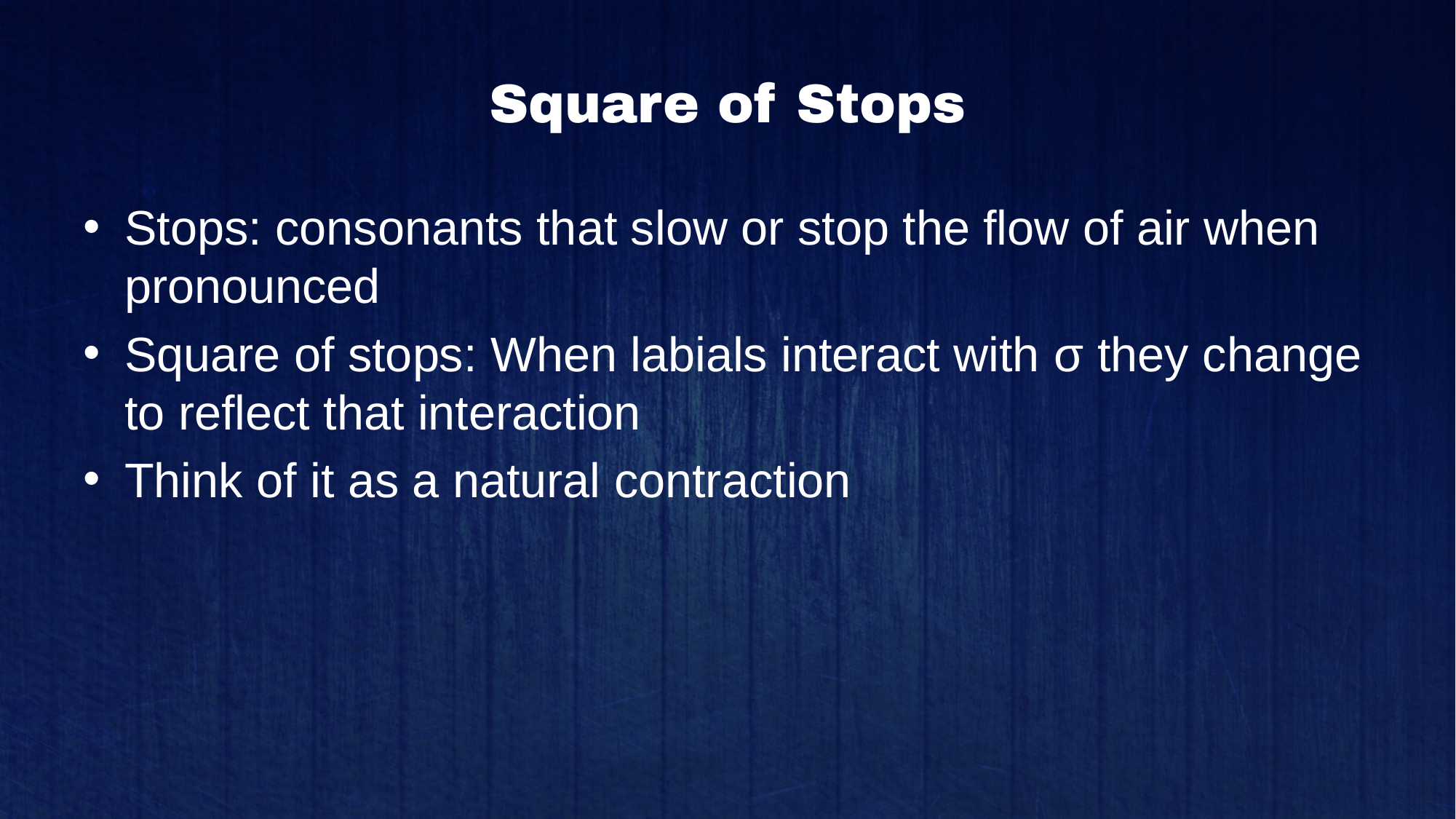

# Square of Stops
Stops: consonants that slow or stop the flow of air when pronounced
Square of stops: When labials interact with σ they change to reflect that interaction
Think of it as a natural contraction